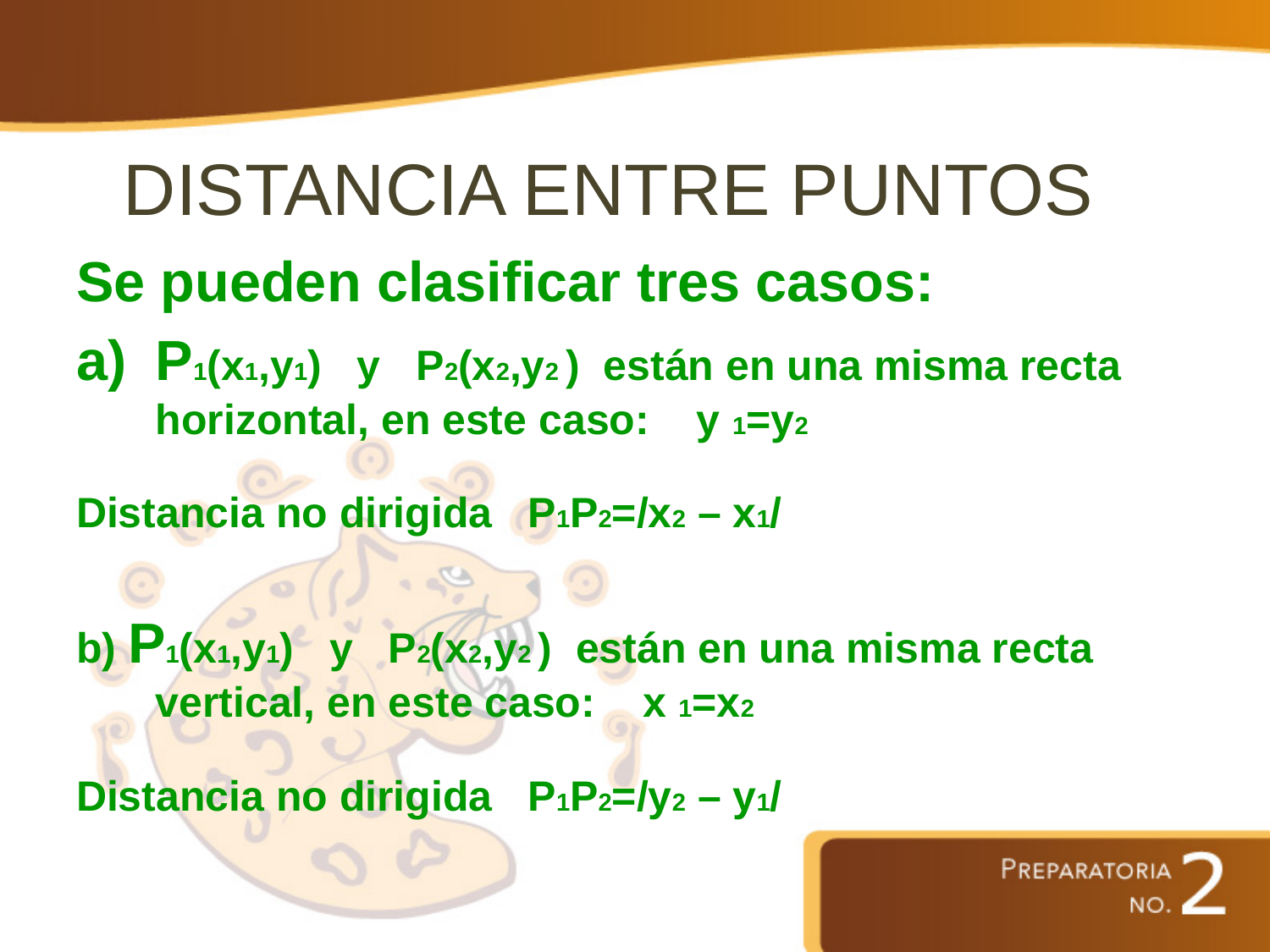

DISTANCIA ENTRE PUNTOS
Se pueden clasificar tres casos:
P1(x1,y1)   y   P2(x2,y2 )  están en una misma recta horizontal, en este caso:    y 1=y2

Distancia no dirigida   P1P2=/x2 – x1/

b) P1(x1,y1)   y   P2(x2,y2 )  están en una misma recta vertical, en este caso:    x 1=x2

Distancia no dirigida   P1P2=/y2 – y1/